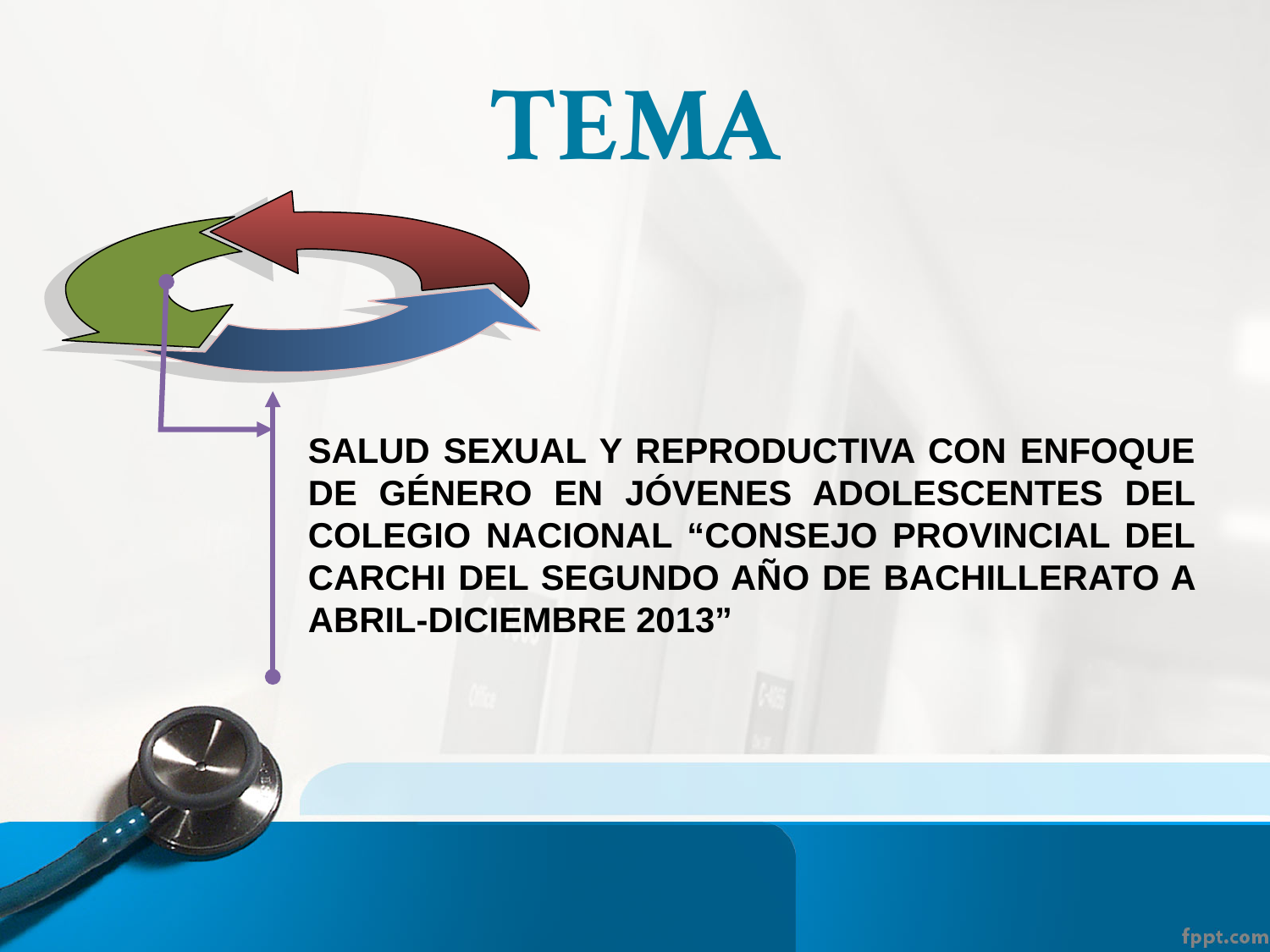

# TEMA

SALUD SEXUAL Y REPRODUCTIVA CON ENFOQUE DE GÉNERO EN JÓVENES ADOLESCENTES DEL COLEGIO NACIONAL “CONSEJO PROVINCIAL DEL CARCHI DEL SEGUNDO AÑO DE BACHILLERATO A ABRIL-DICIEMBRE 2013”